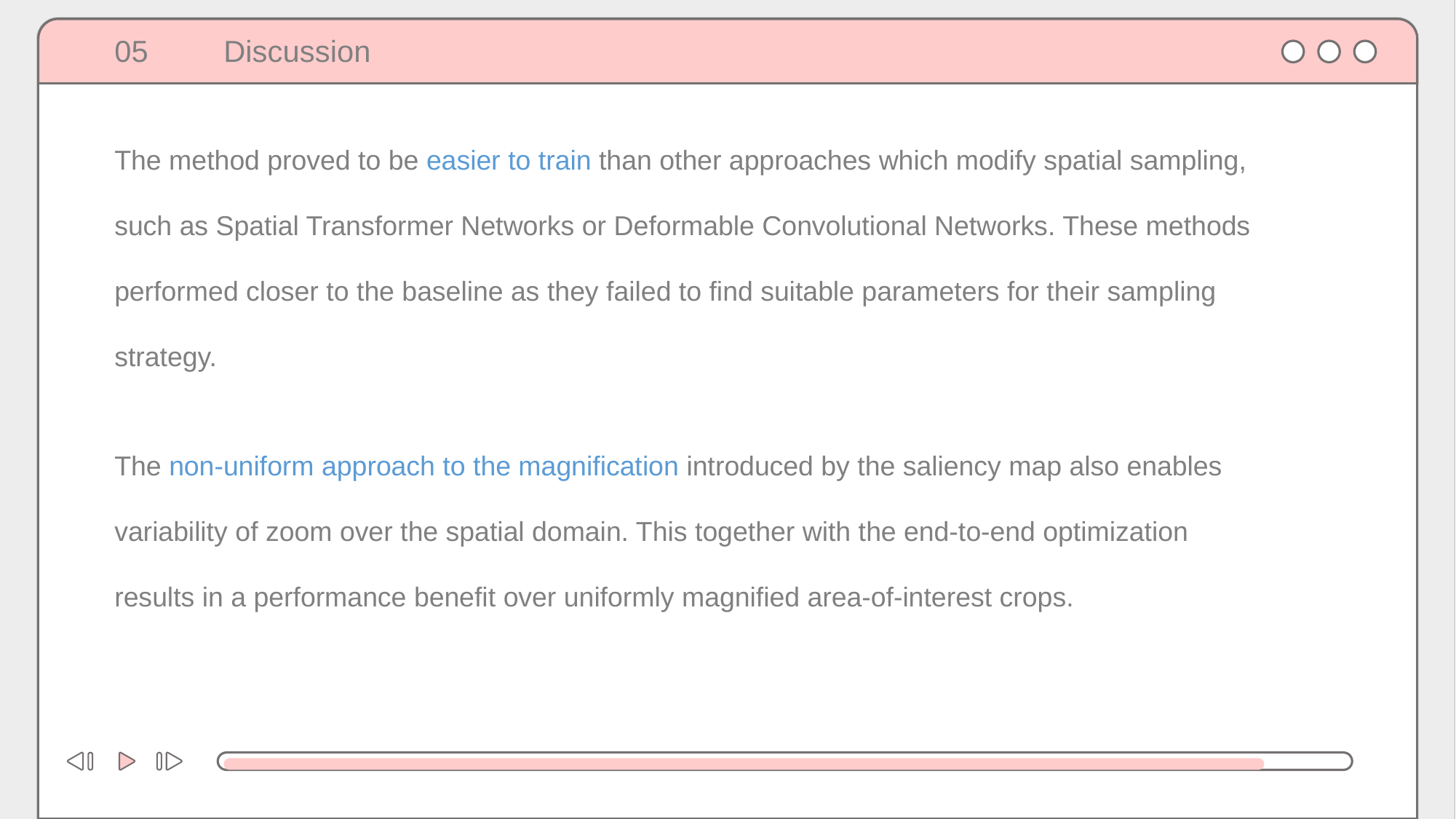

05	Discussion
The method proved to be easier to train than other approaches which modify spatial sampling, such as Spatial Transformer Networks or Deformable Convolutional Networks. These methods performed closer to the baseline as they failed to find suitable parameters for their sampling strategy.

The non-uniform approach to the magnification introduced by the saliency map also enables variability of zoom over the spatial domain. This together with the end-to-end optimization results in a performance benefit over uniformly magnified area-of-interest crops.